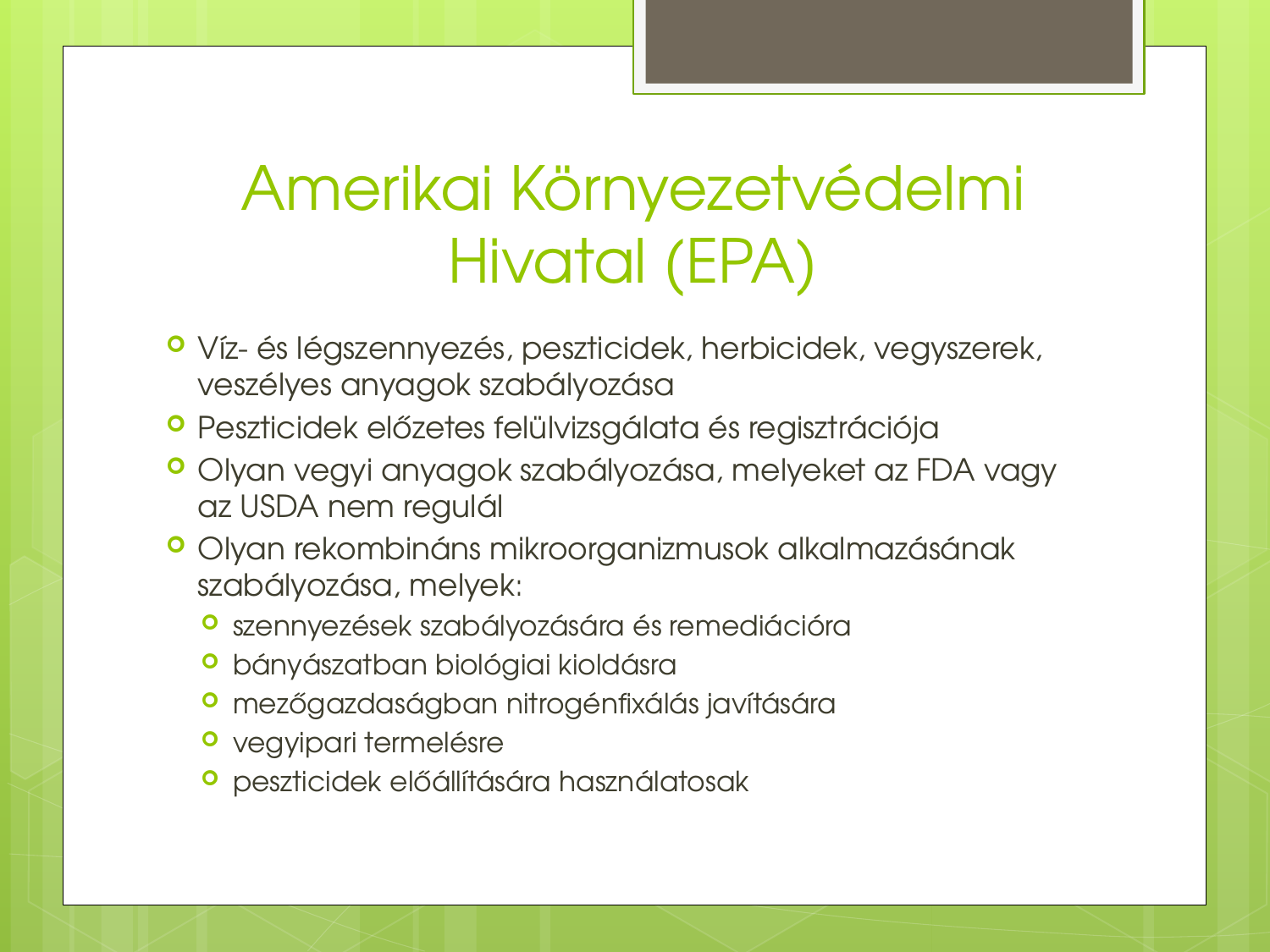

# Amerikai Környezetvédelmi Hivatal (EPA)
Víz- és légszennyezés, peszticidek, herbicidek, vegyszerek, veszélyes anyagok szabályozása
Peszticidek előzetes felülvizsgálata és regisztrációja
Olyan vegyi anyagok szabályozása, melyeket az FDA vagy az USDA nem regulál
Olyan rekombináns mikroorganizmusok alkalmazásának szabályozása, melyek:
szennyezések szabályozására és remediációra
bányászatban biológiai kioldásra
mezőgazdaságban nitrogénfixálás javítására
vegyipari termelésre
peszticidek előállítására használatosak